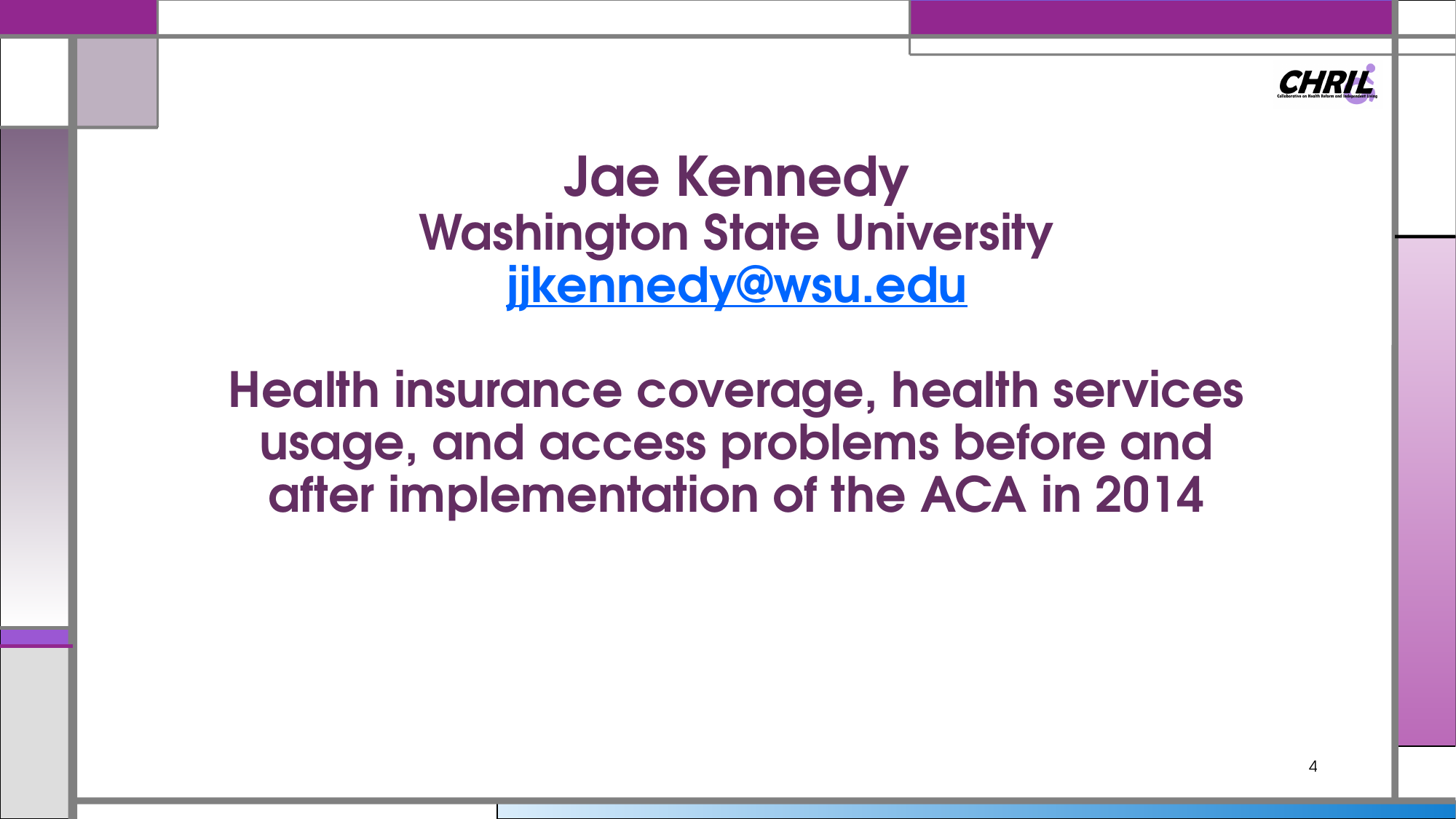

# Jae Kennedy Washington State University jjkennedy@wsu.edu Health insurance coverage, health services usage, and access problems before and after implementation of the ACA in 2014
4